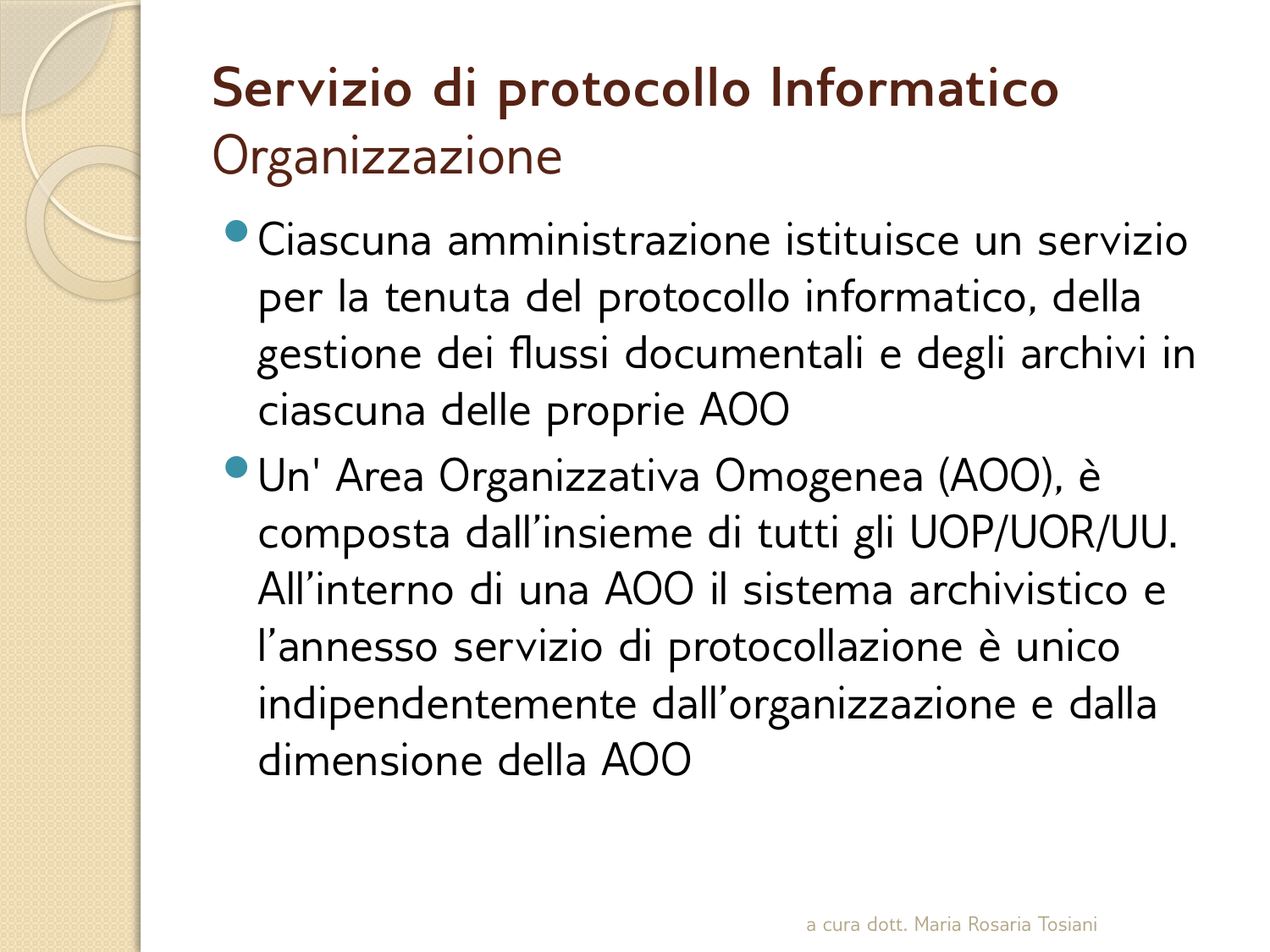

# Servizio di protocollo Informatico Organizzazione
Ciascuna amministrazione istituisce un servizio per la tenuta del protocollo informatico, della gestione dei flussi documentali e degli archivi in ciascuna delle proprie AOO
Un' Area Organizzativa Omogenea (AOO), è composta dall’insieme di tutti gli UOP/UOR/UU. All’interno di una AOO il sistema archivistico e l’annesso servizio di protocollazione è unico indipendentemente dall’organizzazione e dalla dimensione della AOO
a cura dott. Maria Rosaria Tosiani